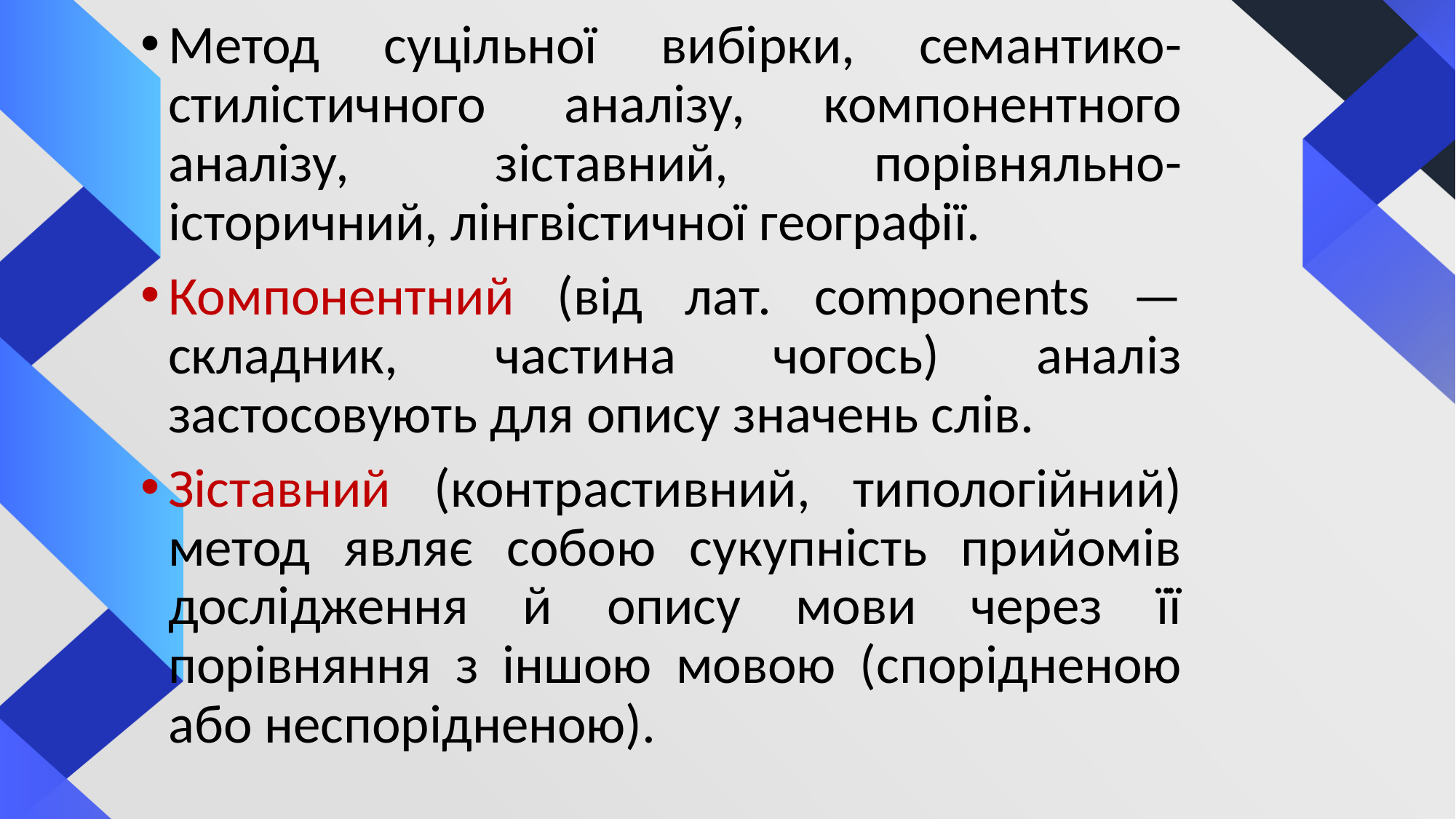

Метод суцільної вибірки, семантико-стилістичного аналізу, компонентного аналізу, зіставний, порівняльно-історичний, лінгвістичної географії.
Компонентний (від лат. components — складник, частина чогось) аналіз застосовують для опису значень слів.
Зіставний (контрастивний, типологійний) метод являє собою сукупність прийомів дослідження й опису мови через її порівняння з іншою мовою (спорідненою або неспорідненою).